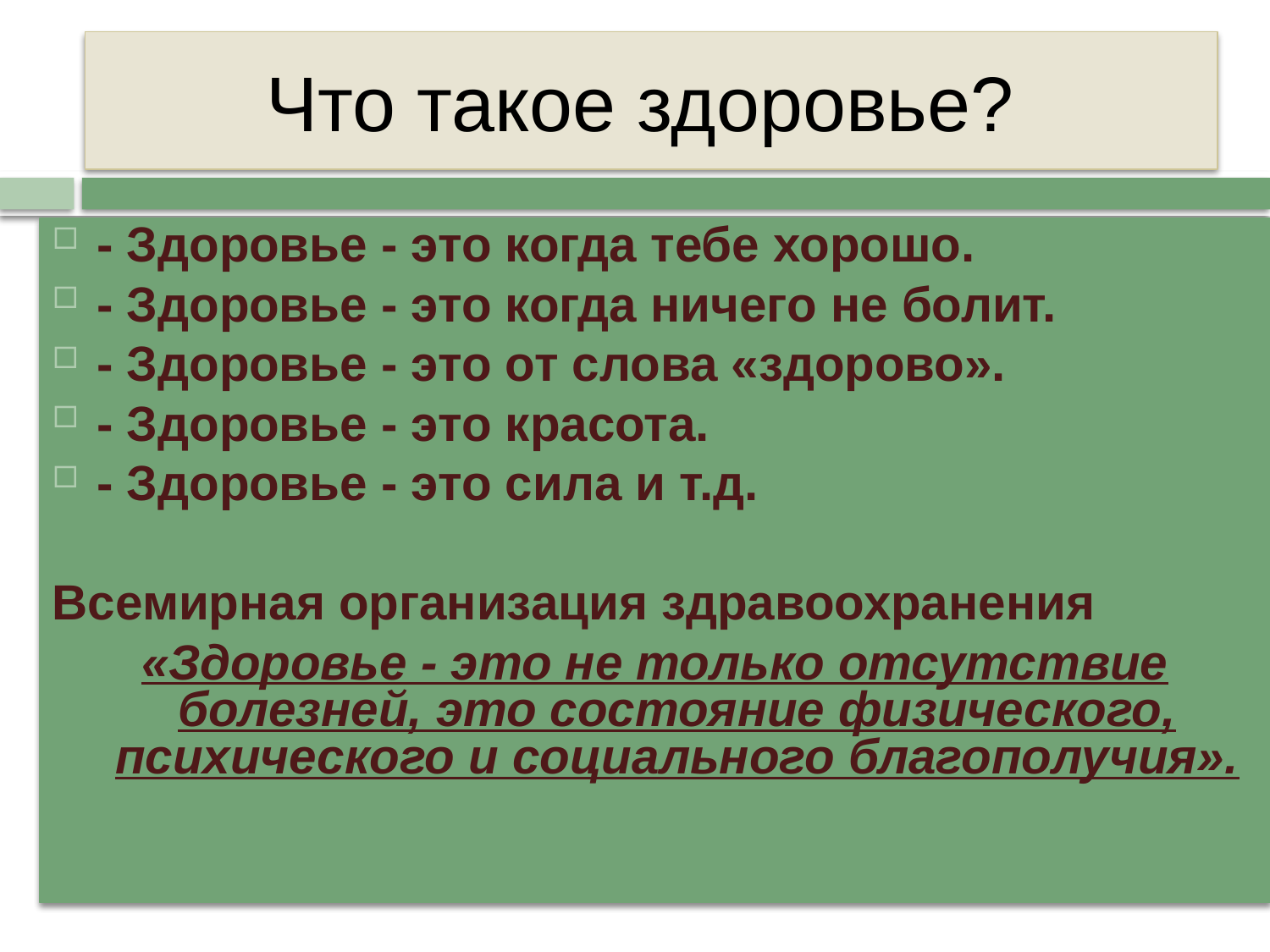

# Что такое здоровье?
- Здоровье - это когда тебе хорошо.
- Здоровье - это когда ничего не болит.
- Здоровье - это от слова «здорово».
- Здоровье - это красота.
- Здоровье - это сила и т.д.

Всемирная организация здравоохранения
«Здоровье - это не только отсутствие болезней, это состояние физического, психического и социального благополучия».